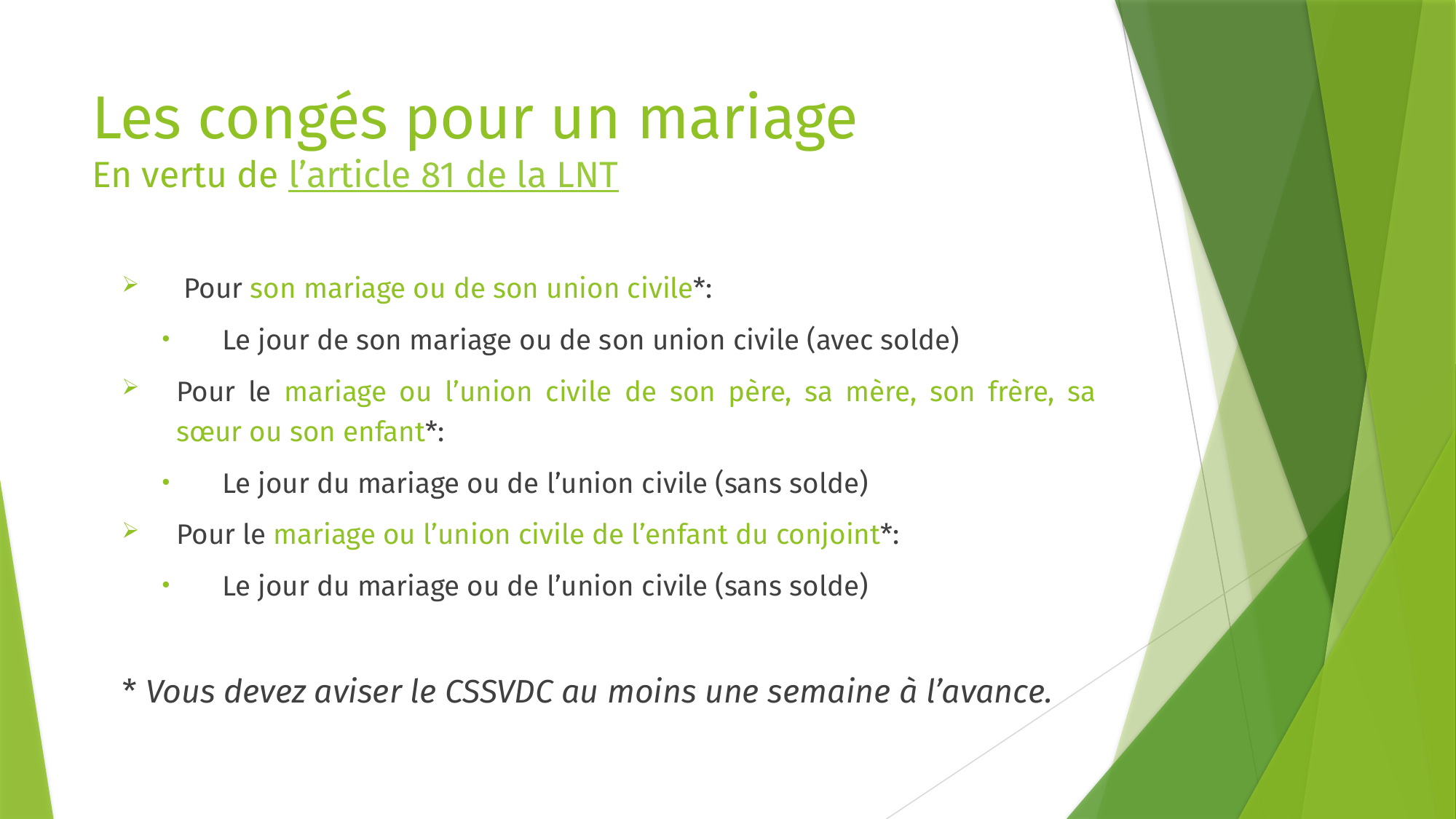

# Les congés pour un mariage En vertu de l’article 81 de la LNT
 Pour son mariage ou de son union civile*:
Le jour de son mariage ou de son union civile (avec solde)
Pour le mariage ou l’union civile de son père, sa mère, son frère, sa sœur ou son enfant*:
Le jour du mariage ou de l’union civile (sans solde)
Pour le mariage ou l’union civile de l’enfant du conjoint*:
Le jour du mariage ou de l’union civile (sans solde)

* Vous devez aviser le CSSVDC au moins une semaine à l’avance.